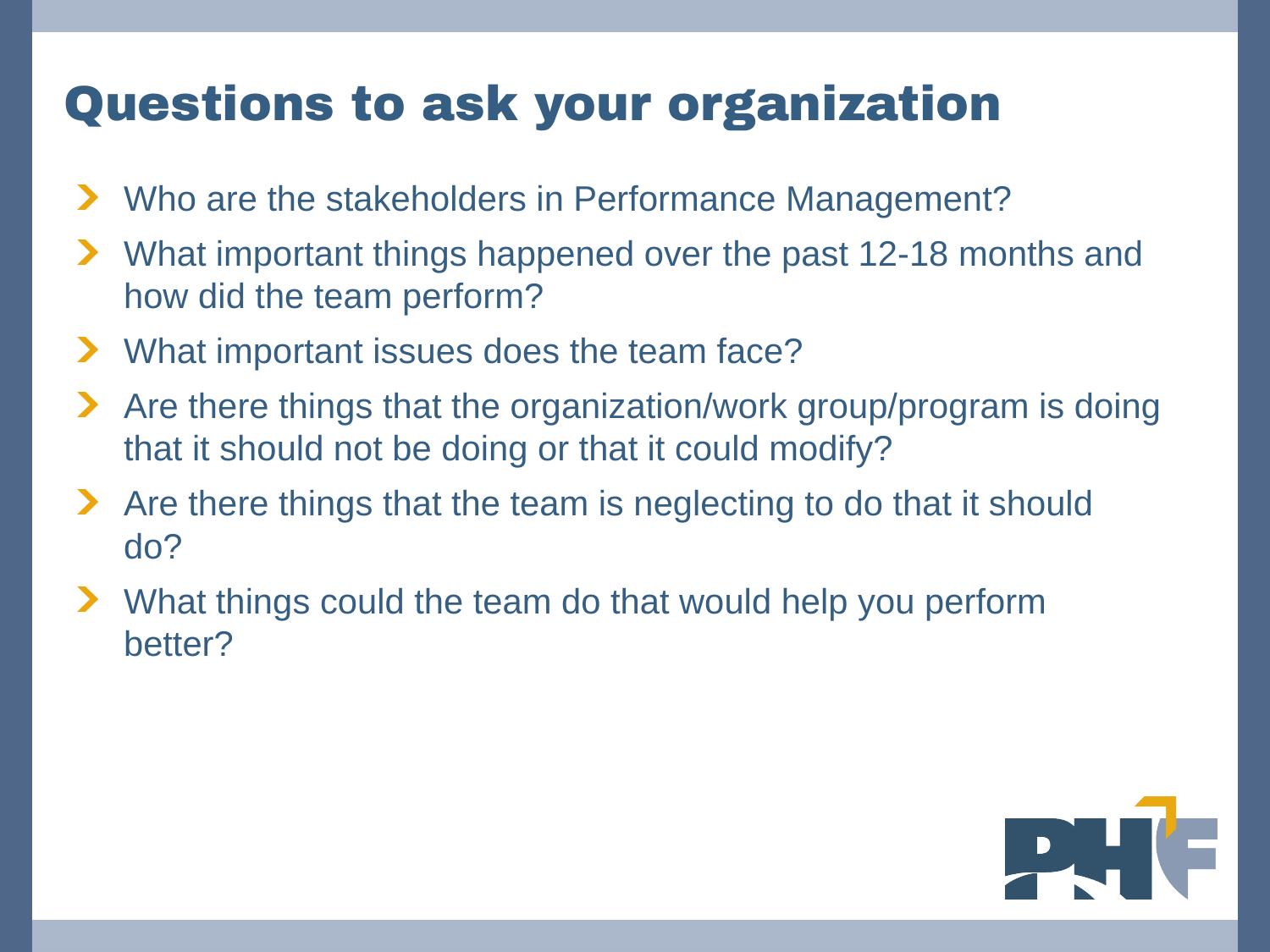

# Questions to ask your organization
Who are the stakeholders in Performance Management?
What important things happened over the past 12-18 months and how did the team perform?
What important issues does the team face?
Are there things that the organization/work group/program is doing that it should not be doing or that it could modify?
Are there things that the team is neglecting to do that it should do?
What things could the team do that would help you perform better?